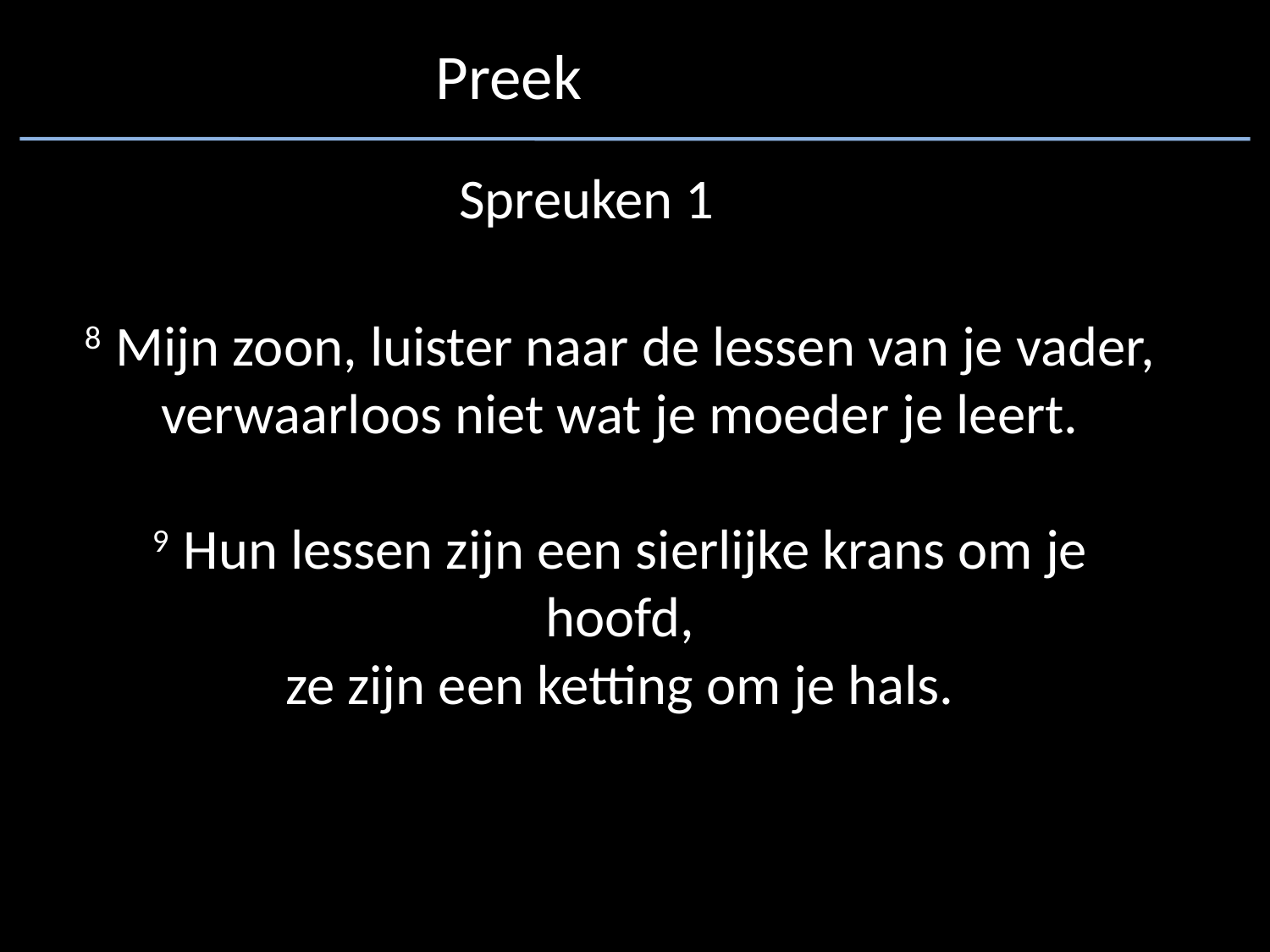

Preek

Spreuken 1

8  Mijn zoon, luister naar de lessen van je vader,
verwaarloos niet wat je moeder je leert.

9  Hun lessen zijn een sierlijke krans om je hoofd,
ze zijn een ​ketting​ om je hals.